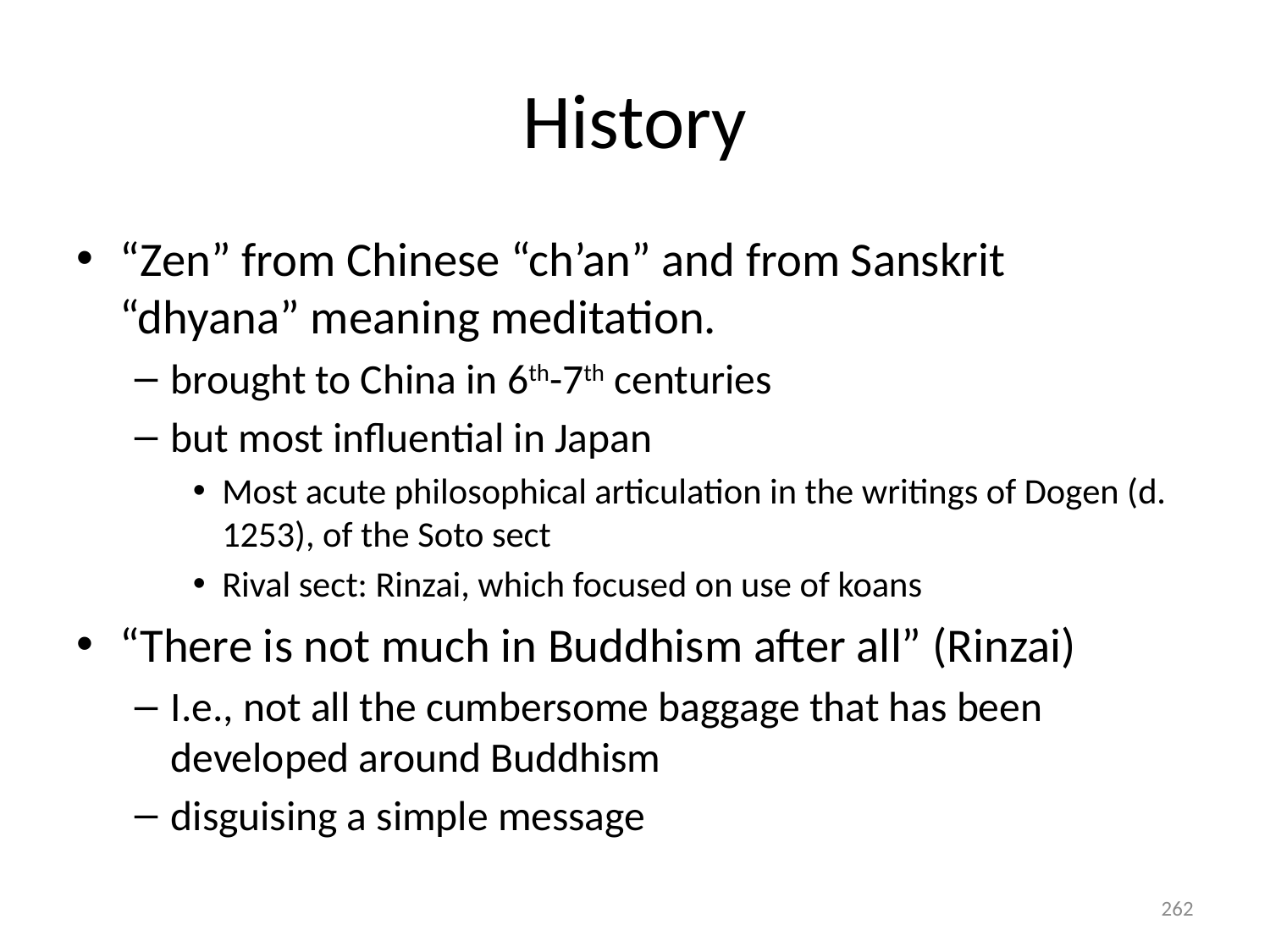

# History
“Zen” from Chinese “ch’an” and from Sanskrit “dhyana” meaning meditation.
brought to China in 6th-7th centuries
but most influential in Japan
Most acute philosophical articulation in the writings of Dogen (d. 1253), of the Soto sect
Rival sect: Rinzai, which focused on use of koans
“There is not much in Buddhism after all” (Rinzai)
I.e., not all the cumbersome baggage that has been developed around Buddhism
disguising a simple message
262